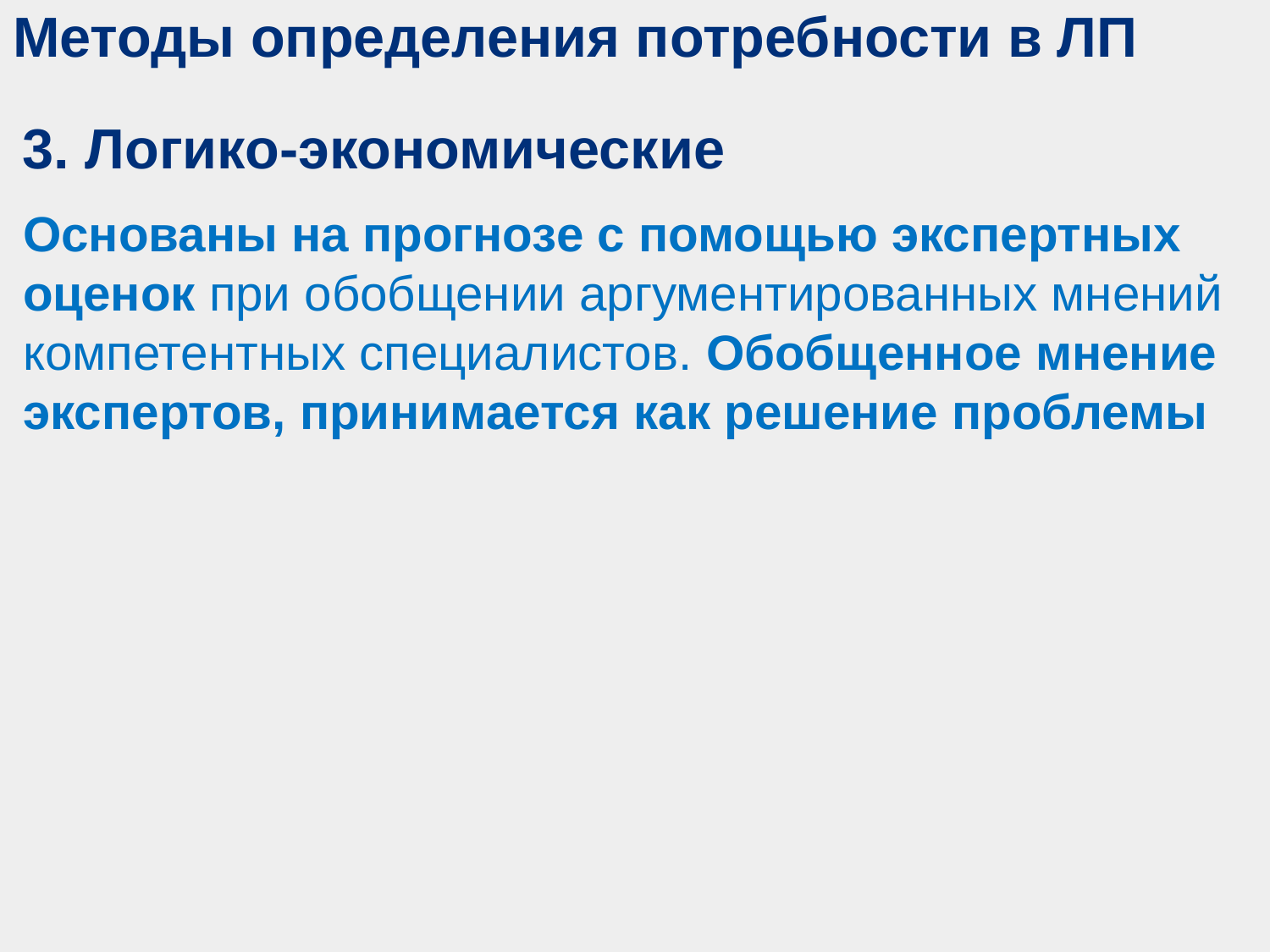

# Методы определения потребности в ЛП
3. Логико-экономические
Основаны на прогнозе с помощью экспертных оценок при обобщении аргументированных мнений компетентных специалистов. Обобщенное мнение экспертов, принимается как решение проблемы